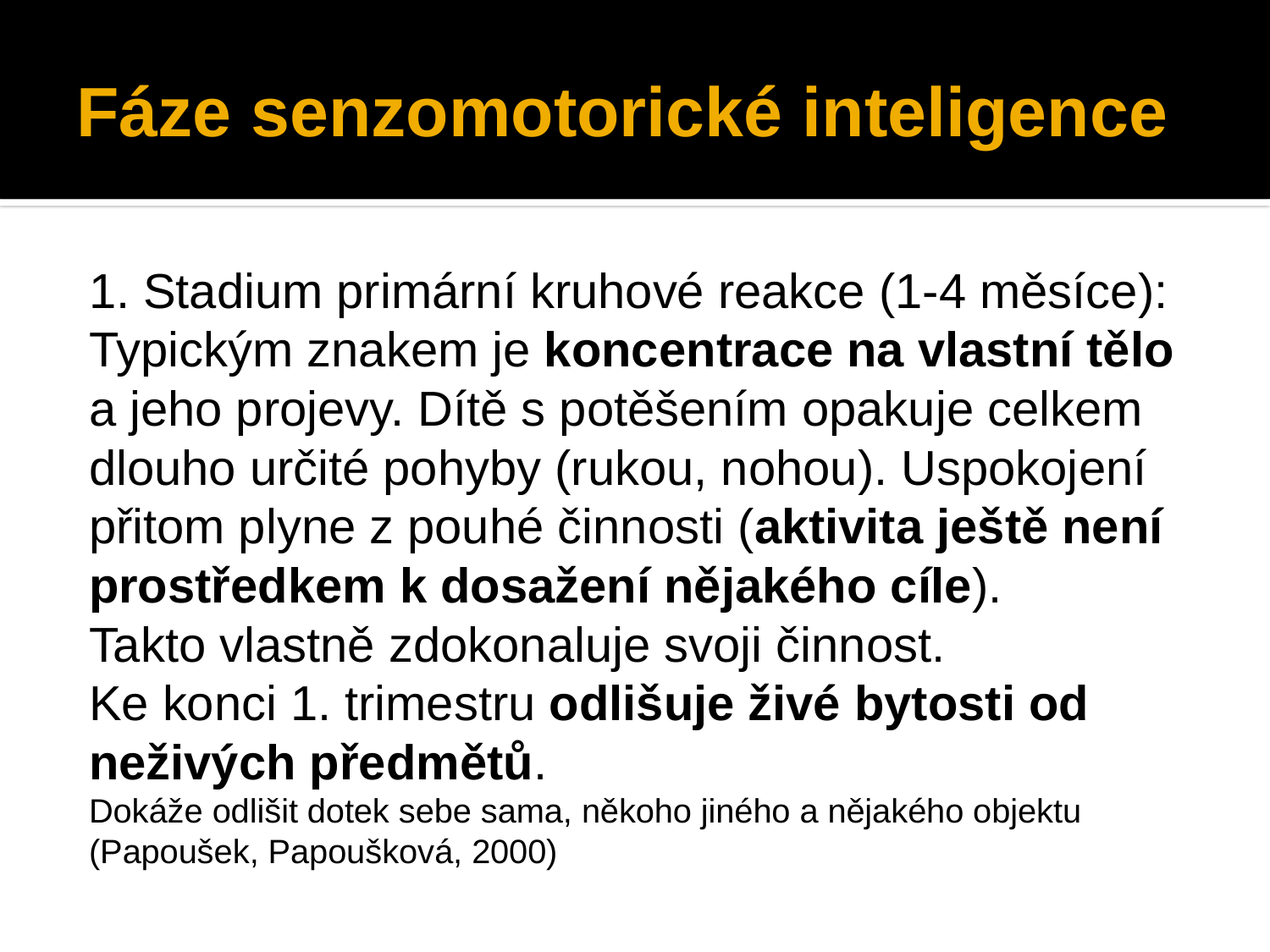

# Fáze senzomotorické inteligence
1. Stadium primární kruhové reakce (1-4 měsíce):
Typickým znakem je koncentrace na vlastní tělo a jeho projevy. Dítě s potěšením opakuje celkem dlouho určité pohyby (rukou, nohou). Uspokojení přitom plyne z pouhé činnosti (aktivita ještě není prostředkem k dosažení nějakého cíle).
Takto vlastně zdokonaluje svoji činnost.
Ke konci 1. trimestru odlišuje živé bytosti od neživých předmětů.
Dokáže odlišit dotek sebe sama, někoho jiného a nějakého objektu (Papoušek, Papoušková, 2000)